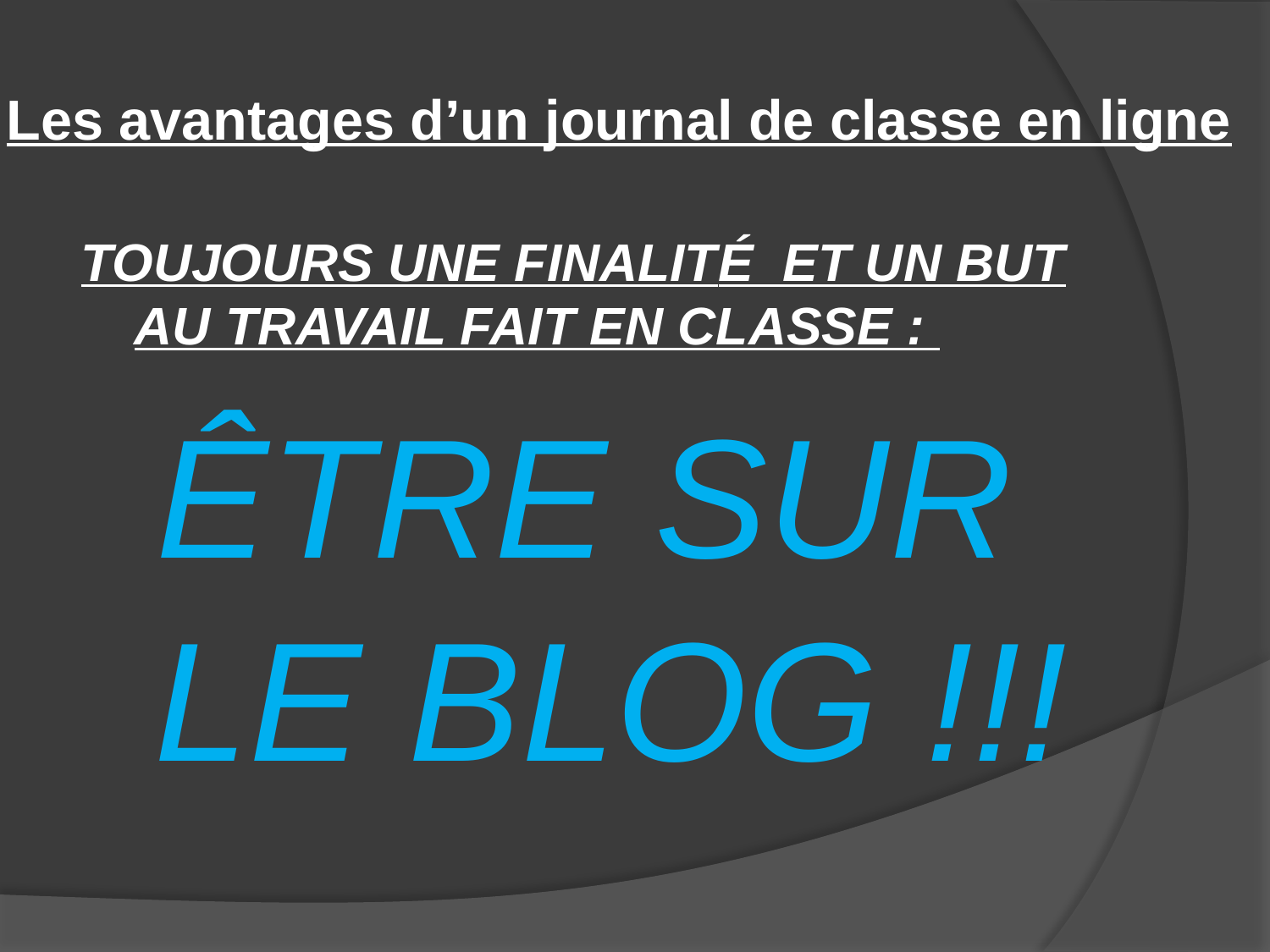

# Les avantages d’un journal de classe en ligne
TOUJOURS UNE FINALITé  ET UN BUT AU TRAVAIL FAIT EN CLASSE :
ÊTRE SUR LE BLOG !!!